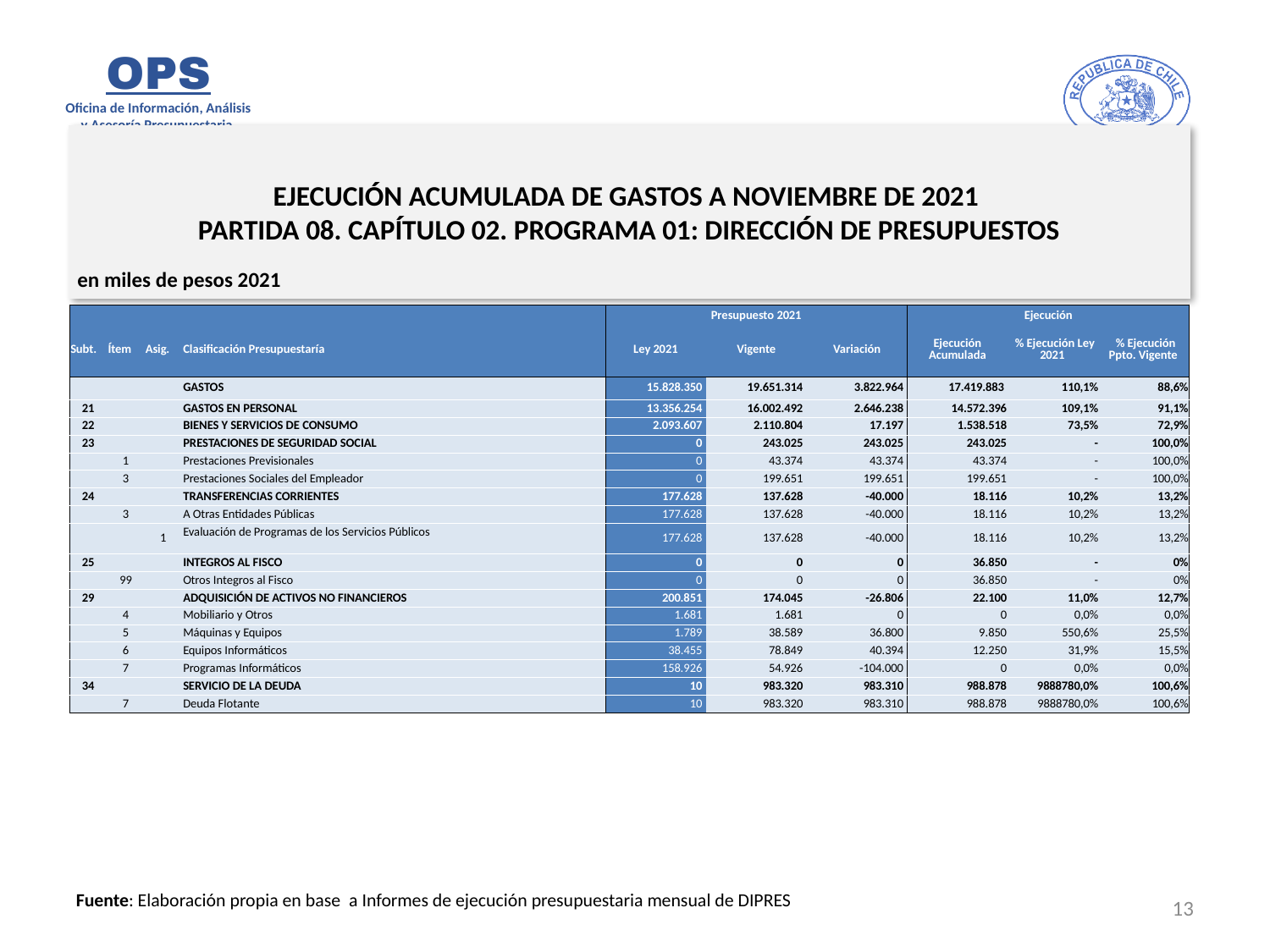

# EJECUCIÓN ACUMULADA DE GASTOS A NOVIEMBRE DE 2021 PARTIDA 08. CAPÍTULO 02. PROGRAMA 01: DIRECCIÓN DE PRESUPUESTOS
en miles de pesos 2021
|  |  |  |  | Presupuesto 2021 |  |  | Ejecución |  |  |
| --- | --- | --- | --- | --- | --- | --- | --- | --- | --- |
| Subt. | Ítem | Asig. | Clasificación Presupuestaría | Ley 2021 | Vigente | Variación | Ejecución Acumulada | % Ejecución Ley 2021 | % Ejecución Ppto. Vigente |
|  |  |  | GASTOS | 15.828.350 | 19.651.314 | 3.822.964 | 17.419.883 | 110,1% | 88,6% |
| 21 |  |  | GASTOS EN PERSONAL | 13.356.254 | 16.002.492 | 2.646.238 | 14.572.396 | 109,1% | 91,1% |
| 22 |  |  | BIENES Y SERVICIOS DE CONSUMO | 2.093.607 | 2.110.804 | 17.197 | 1.538.518 | 73,5% | 72,9% |
| 23 |  |  | PRESTACIONES DE SEGURIDAD SOCIAL | 0 | 243.025 | 243.025 | 243.025 | - | 100,0% |
|  | 1 |  | Prestaciones Previsionales | 0 | 43.374 | 43.374 | 43.374 | - | 100,0% |
|  | 3 |  | Prestaciones Sociales del Empleador | 0 | 199.651 | 199.651 | 199.651 | - | 100,0% |
| 24 |  |  | TRANSFERENCIAS CORRIENTES | 177.628 | 137.628 | -40.000 | 18.116 | 10,2% | 13,2% |
|  | 3 |  | A Otras Entidades Públicas | 177.628 | 137.628 | -40.000 | 18.116 | 10,2% | 13,2% |
|  |  | 1 | Evaluación de Programas de los Servicios Públicos | 177.628 | 137.628 | -40.000 | 18.116 | 10,2% | 13,2% |
| 25 |  |  | INTEGROS AL FISCO | 0 | 0 | 0 | 36.850 | - | 0% |
|  | 99 |  | Otros Integros al Fisco | 0 | 0 | 0 | 36.850 | - | 0% |
| 29 |  |  | ADQUISICIÓN DE ACTIVOS NO FINANCIEROS | 200.851 | 174.045 | -26.806 | 22.100 | 11,0% | 12,7% |
|  | 4 |  | Mobiliario y Otros | 1.681 | 1.681 | 0 | 0 | 0,0% | 0,0% |
|  | 5 |  | Máquinas y Equipos | 1.789 | 38.589 | 36.800 | 9.850 | 550,6% | 25,5% |
|  | 6 |  | Equipos Informáticos | 38.455 | 78.849 | 40.394 | 12.250 | 31,9% | 15,5% |
|  | 7 |  | Programas Informáticos | 158.926 | 54.926 | -104.000 | 0 | 0,0% | 0,0% |
| 34 |  |  | SERVICIO DE LA DEUDA | 10 | 983.320 | 983.310 | 988.878 | 9888780,0% | 100,6% |
|  | 7 |  | Deuda Flotante | 10 | 983.320 | 983.310 | 988.878 | 9888780,0% | 100,6% |
13